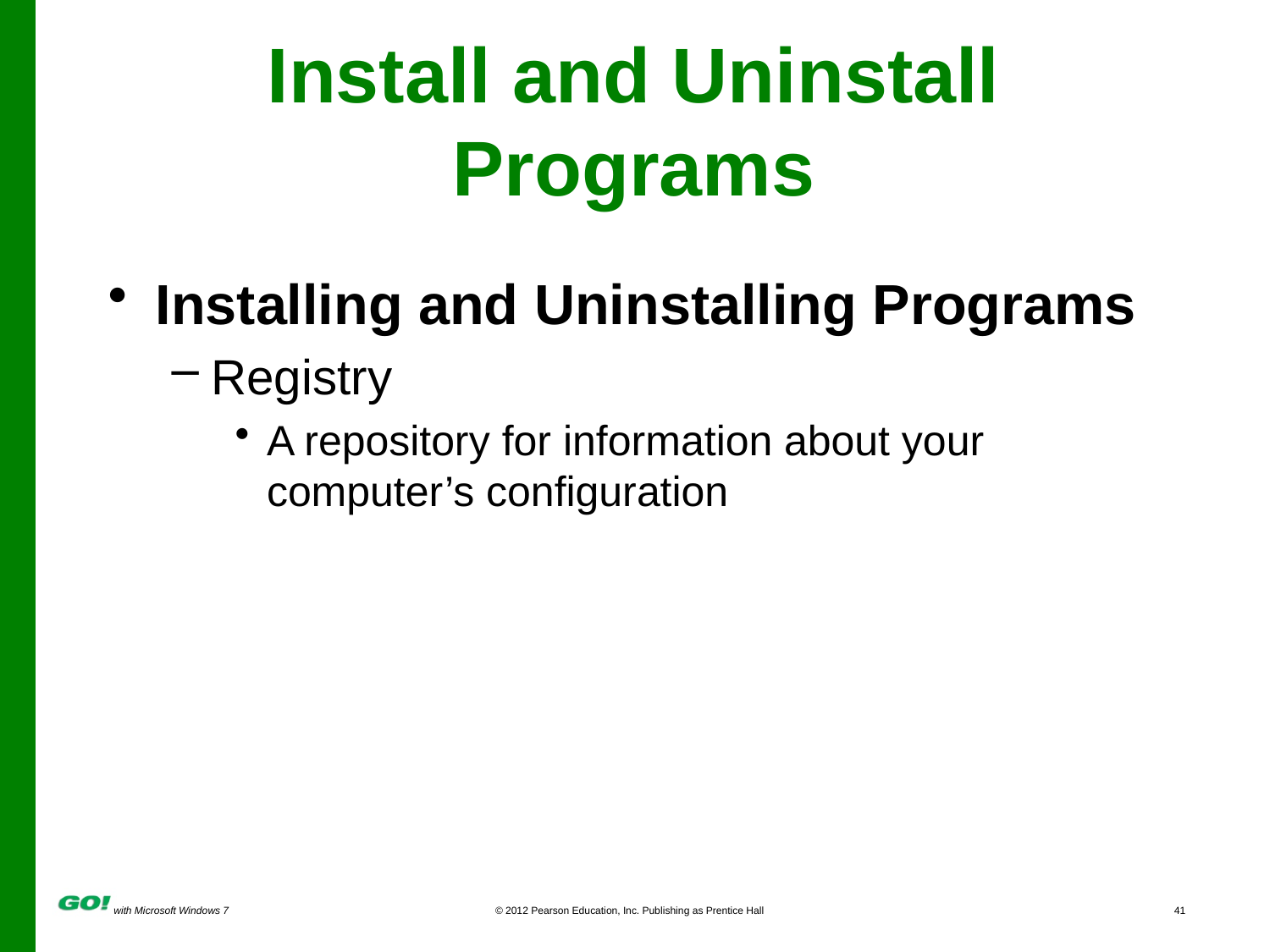

# Install and Uninstall Programs
Installing and Uninstalling Programs
Registry
A repository for information about your computer’s configuration